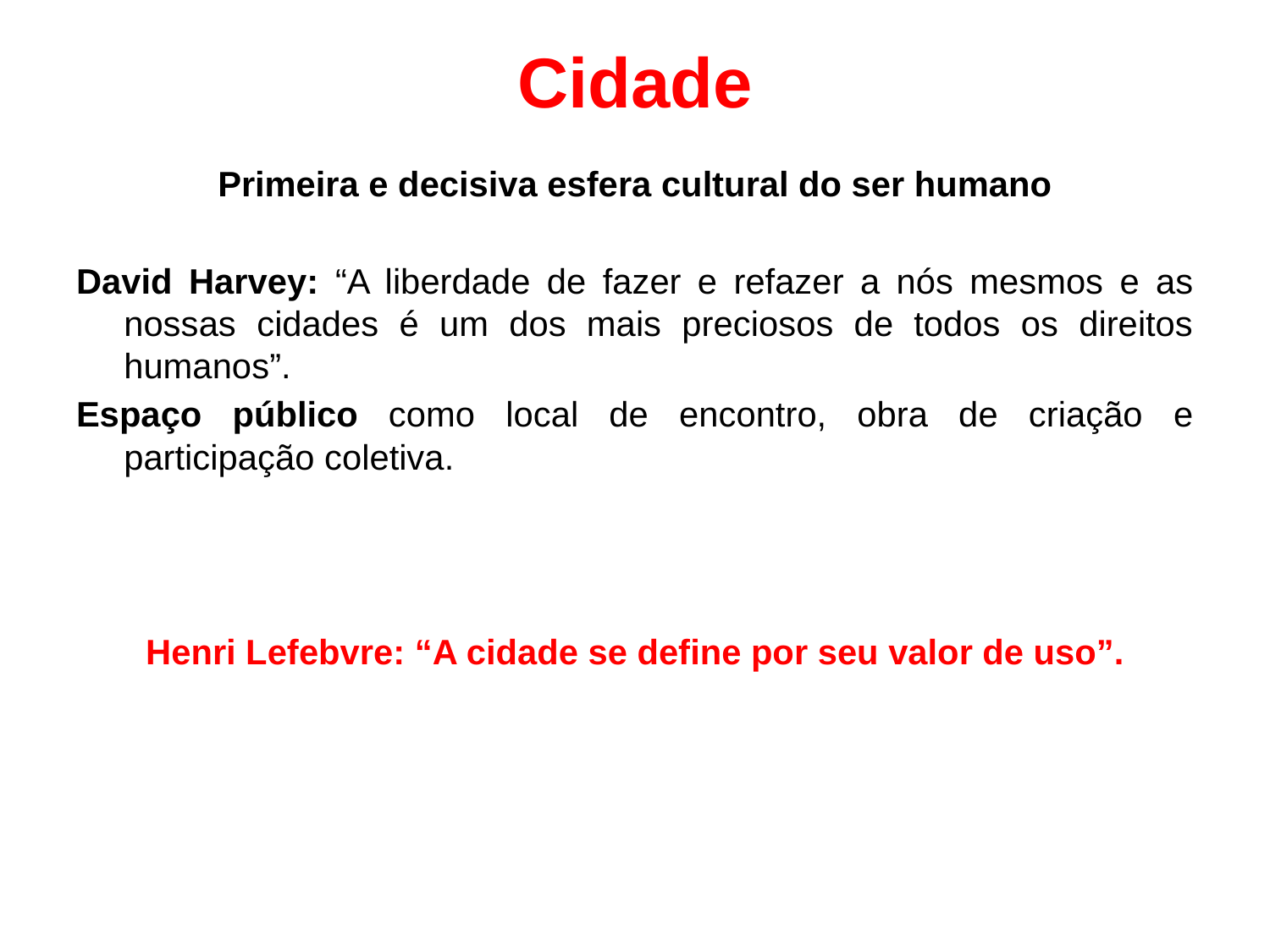

# Cidade
Primeira e decisiva esfera cultural do ser humano

David Harvey: “A liberdade de fazer e refazer a nós mesmos e as nossas cidades é um dos mais preciosos de todos os direitos humanos”.
Espaço público como local de encontro, obra de criação e participação coletiva.

Henri Lefebvre: “A cidade se define por seu valor de uso”.